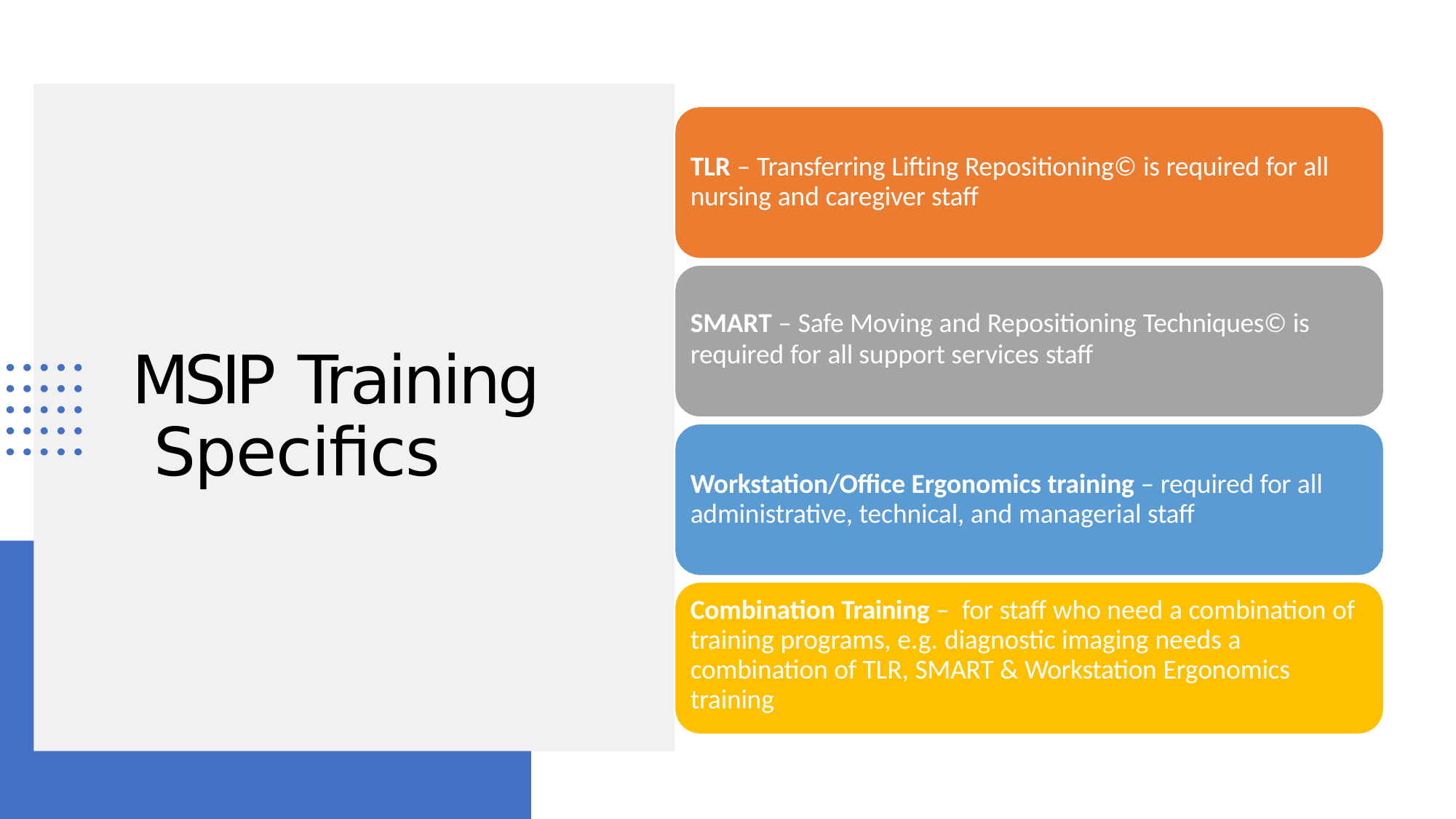

MSIP Training  Specifics

TLR – Transferring Lifting Repositioning© is required for all  nursing and caregiver staff

# SMART – Safe Moving and Repositioning Techniques© is
required for all support services staff

Workstation/Office Ergonomics training – required for all  administrative, technical, and managerial staff

Combination Training – for staff who need a combination of  training programs, e.g. diagnostic imaging needs a  combination of TLR, SMART & Workstation Ergonomics  training